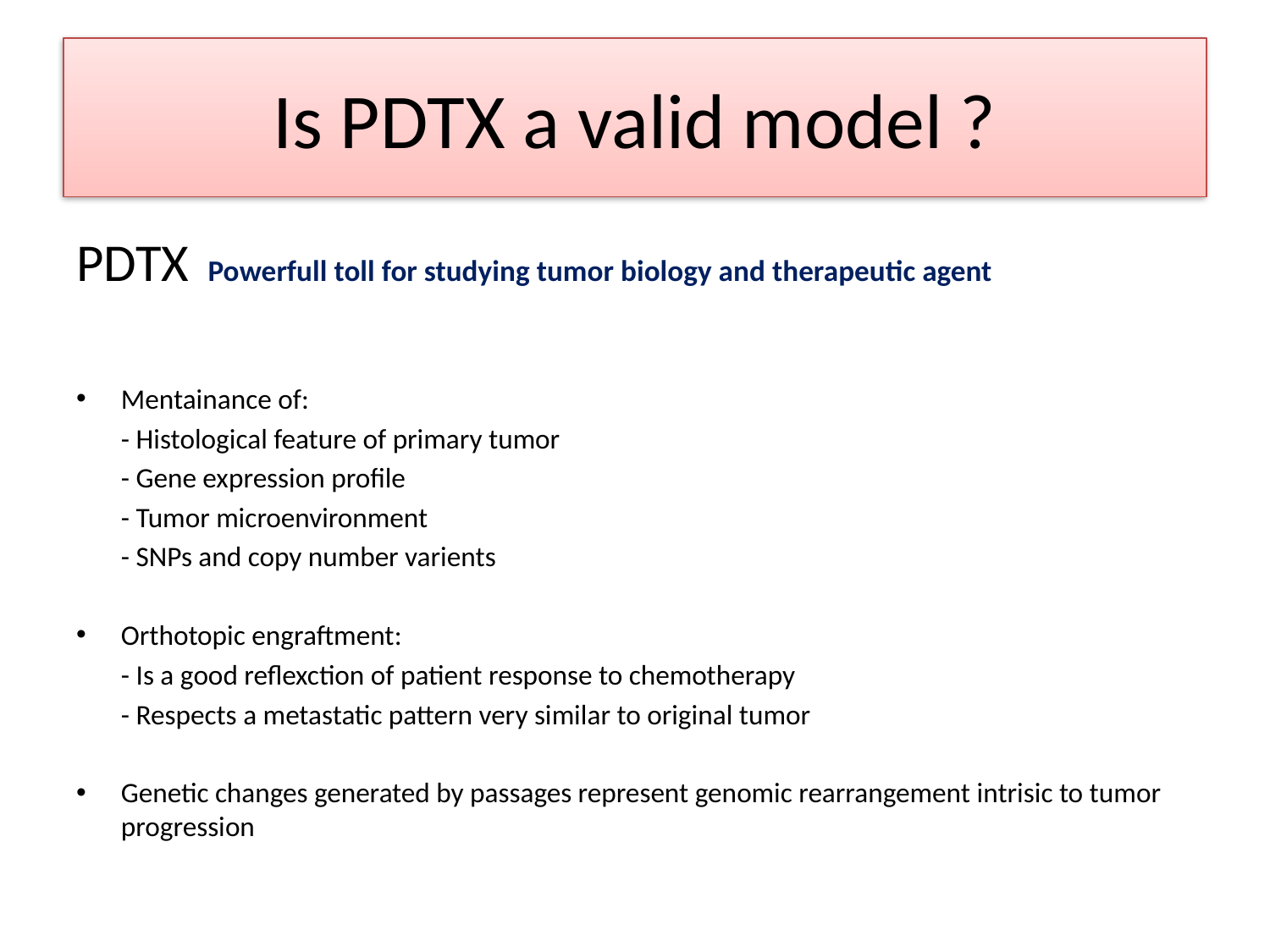

# Is PDTX a valid model ?
PDTX  Powerfull toll for studying tumor biology and therapeutic agent

Mentainance of:
		- Histological feature of primary tumor
		- Gene expression profile
 		- Tumor microenvironment
		- SNPs and copy number varients

Orthotopic engraftment:
		- Is a good reflexction of patient response to chemotherapy
		- Respects a metastatic pattern very similar to original tumor

Genetic changes generated by passages represent genomic rearrangement intrisic to tumor progression